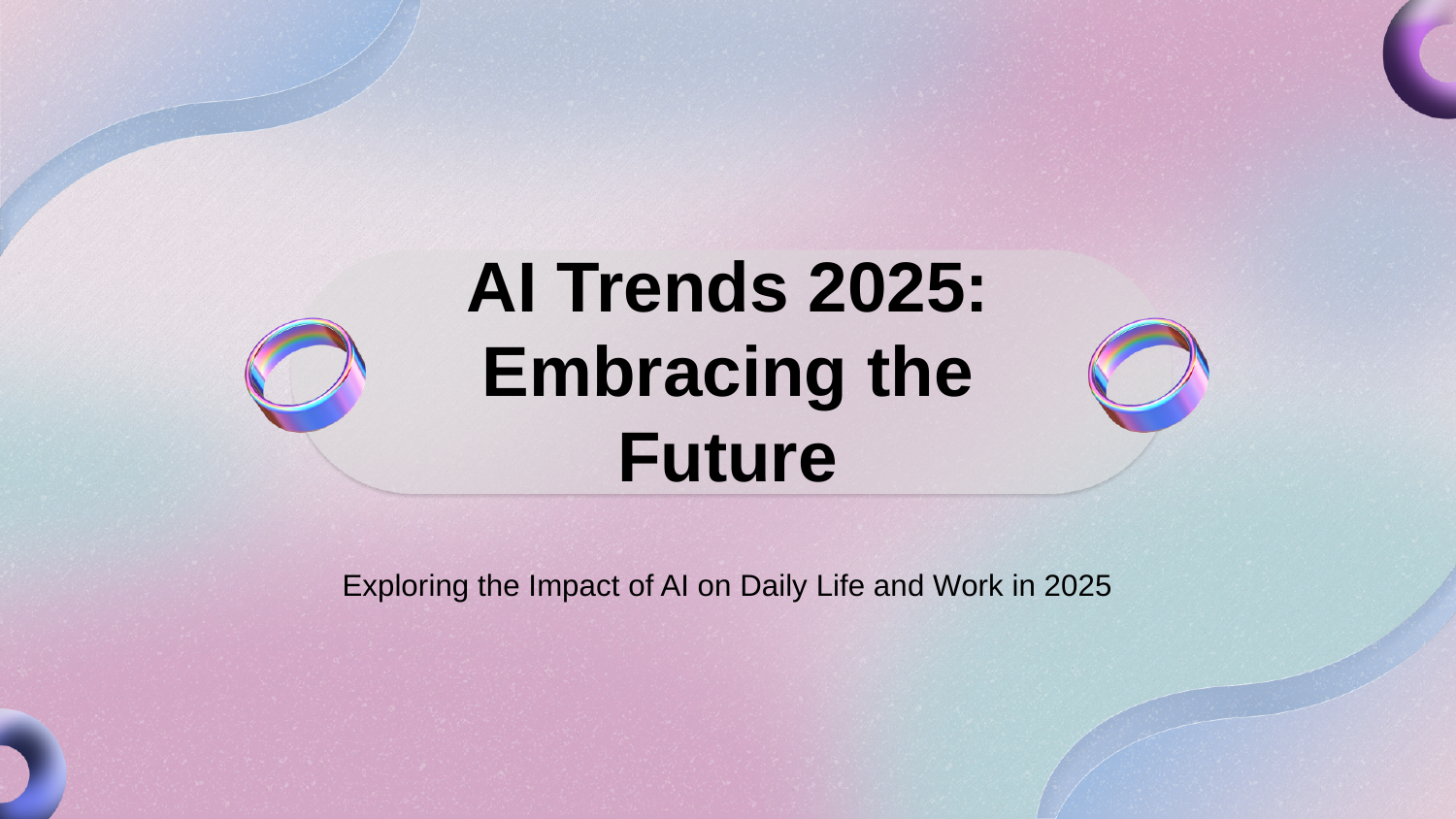

AI Trends 2025: Embracing the Future
Exploring the Impact of AI on Daily Life and Work in 2025